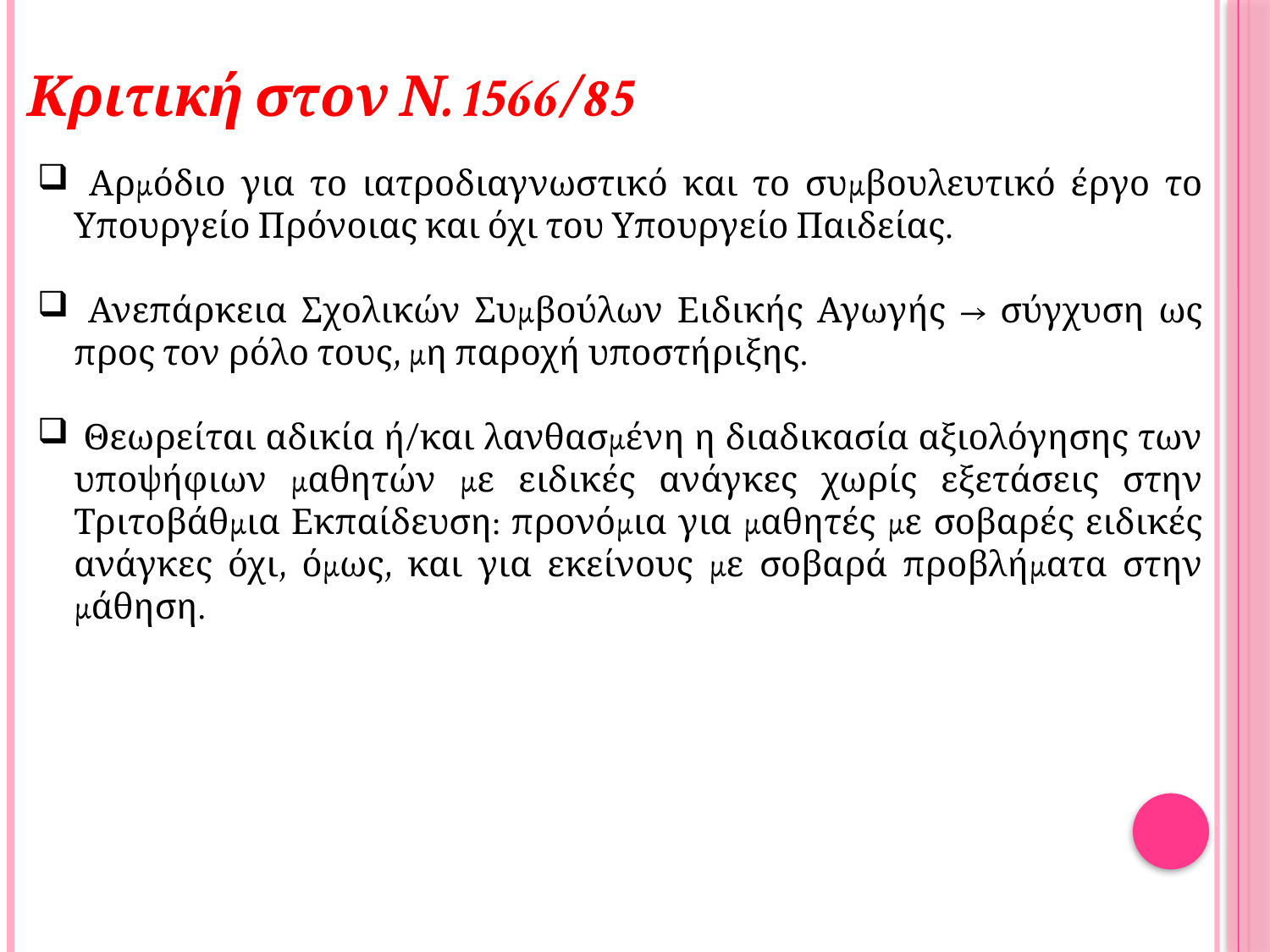

Κριτική στον Ν. 1566/85
 Αρμόδιο για το ιατροδιαγνωστικό και το συμβουλευτικό έργο το Υπουργείο Πρόνοιας και όχι του Υπουργείο Παιδείας.

 Ανεπάρκεια Σχολικών Συμβούλων Ειδικής Αγωγής → σύγχυση ως προς τον ρόλο τους, μη παροχή υποστήριξης.

 Θεωρείται αδικία ή/και λανθασμένη η διαδικασία αξιολόγησης των υποψήφιων μαθητών με ειδικές ανάγκες χωρίς εξετάσεις στην Τριτοβάθμια Εκπαίδευση: προνόμια για μαθητές με σοβαρές ειδικές ανάγκες όχι, όμως, και για εκείνους με σοβαρά προβλήματα στην μάθηση.